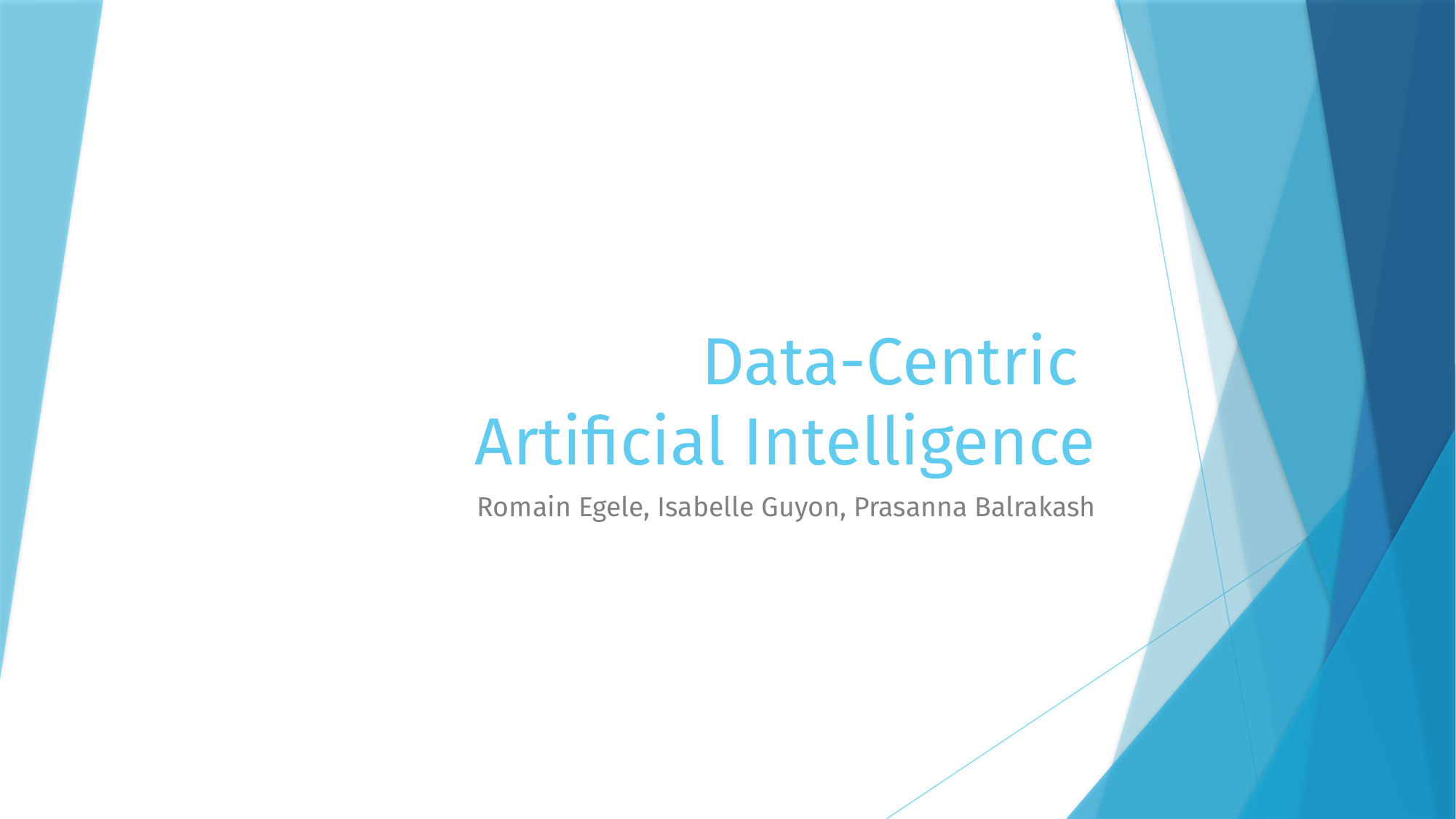

# Data-Centric Artificial Intelligence
Romain Egele, Isabelle Guyon, Prasanna Balrakash